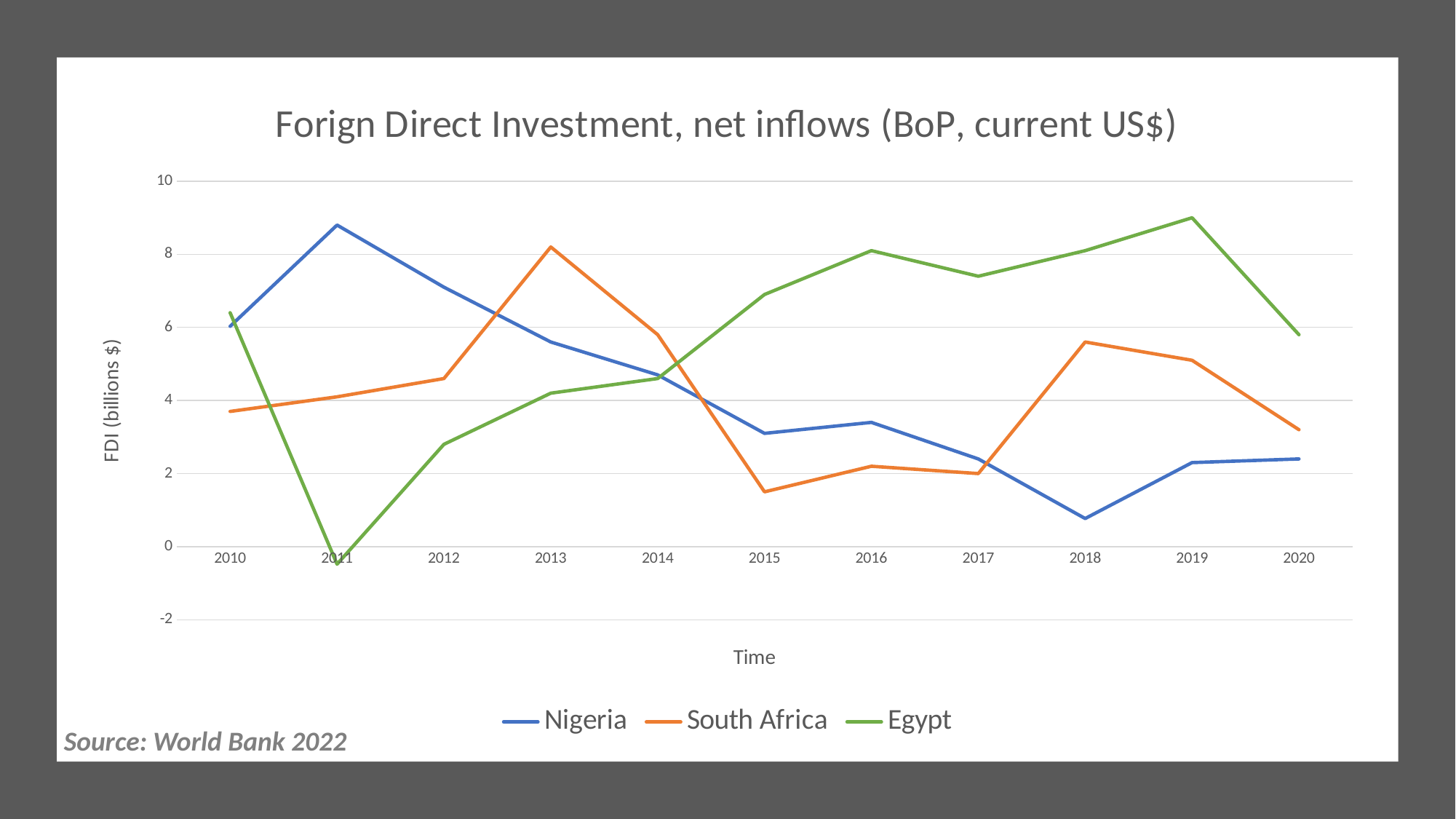

### Chart: Forign Direct Investment, net inflows (BoP, current US$)

| Category | Nigeria | South Africa | Egypt |
|---|---|---|---|
| 2010 | 6.03 | 3.7 | 6.4 |
| 2011 | 8.8 | 4.1 | -0.48 |
| 2012 | 7.1 | 4.6 | 2.8 |
| 2013 | 5.6 | 8.2 | 4.2 |
| 2014 | 4.7 | 5.8 | 4.6 |
| 2015 | 3.1 | 1.5 | 6.9 |
| 2016 | 3.4 | 2.2 | 8.1 |
| 2017 | 2.4 | 2.0 | 7.4 |
| 2018 | 0.77 | 5.6 | 8.1 |
| 2019 | 2.3 | 5.1 | 9.0 |
| 2020 | 2.4 | 3.2 | 5.8 |
Source: World Bank 2022